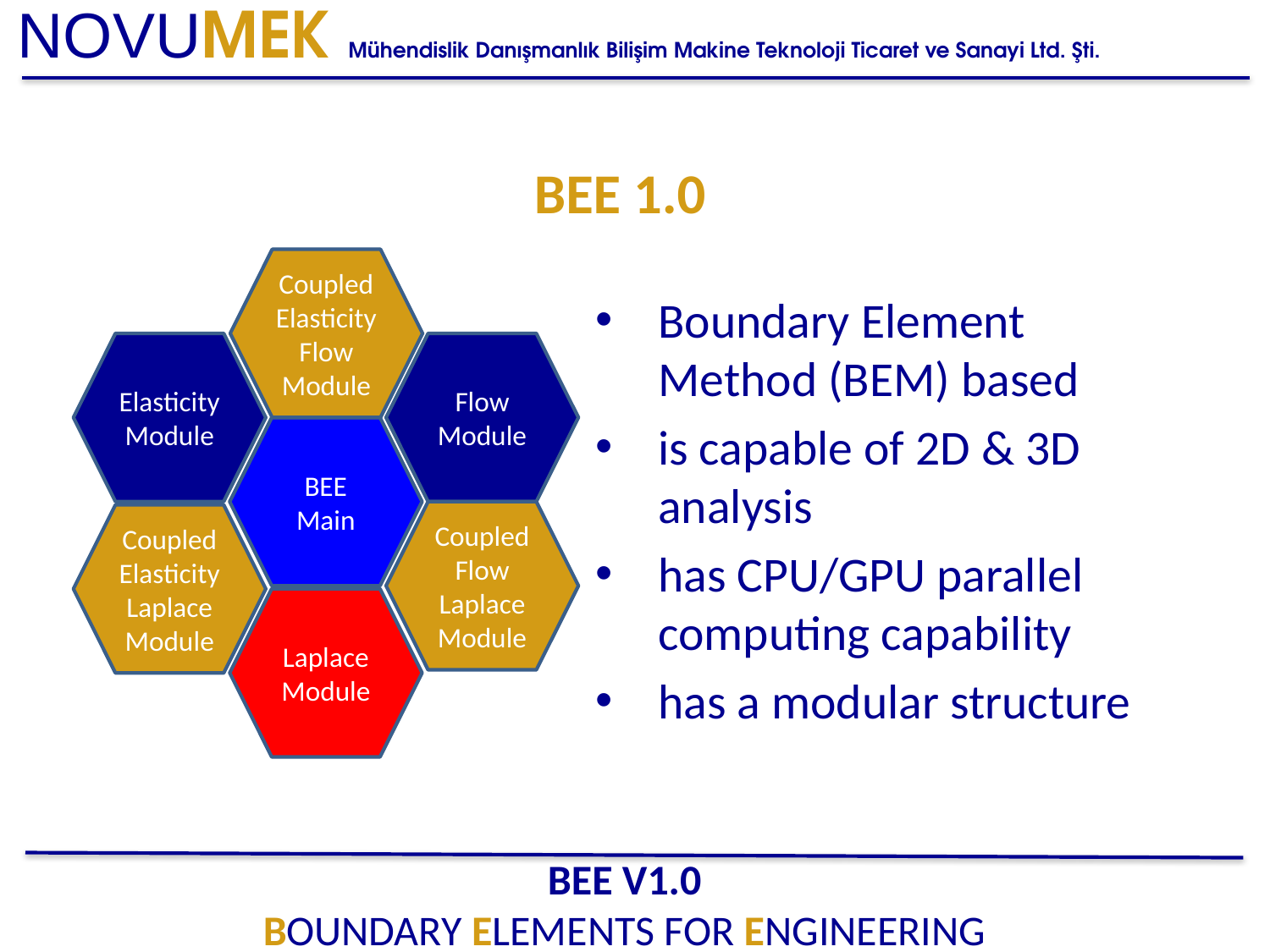

BEE 1.0
Coupled Elasticity Flow Module
Elasticity Module
Flow Module
BEE Main
Coupled Flow Laplace Module
Coupled
Elasticity
Laplace Module
Laplace Module
Boundary Element Method (BEM) based
is capable of 2D & 3D analysis
has CPU/GPU parallel computing capability
has a modular structure
BEE v1.0
Boundary Elements for Engineering